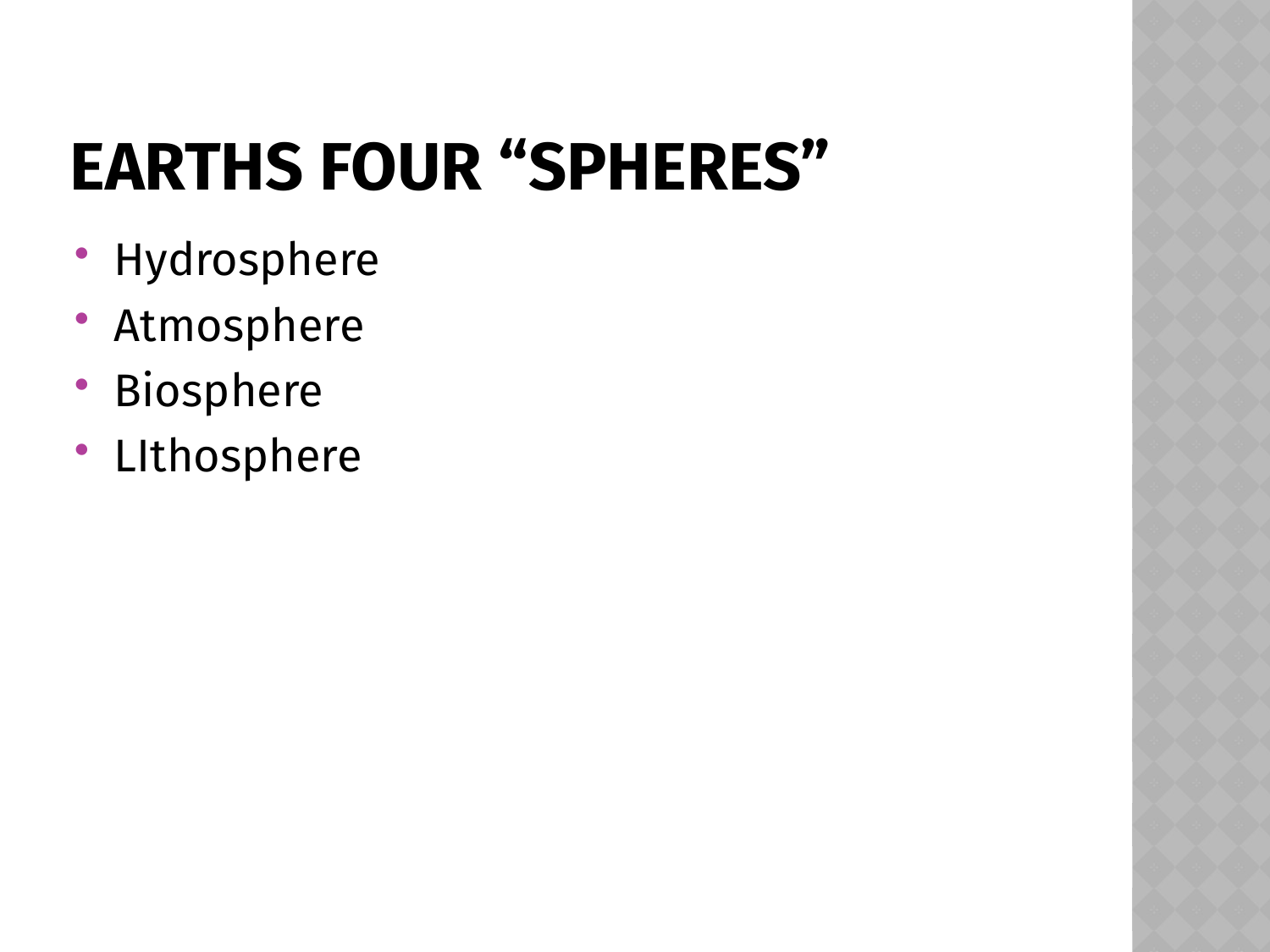

# Earths Four “Spheres”
Hydrosphere
Atmosphere
Biosphere
LIthosphere